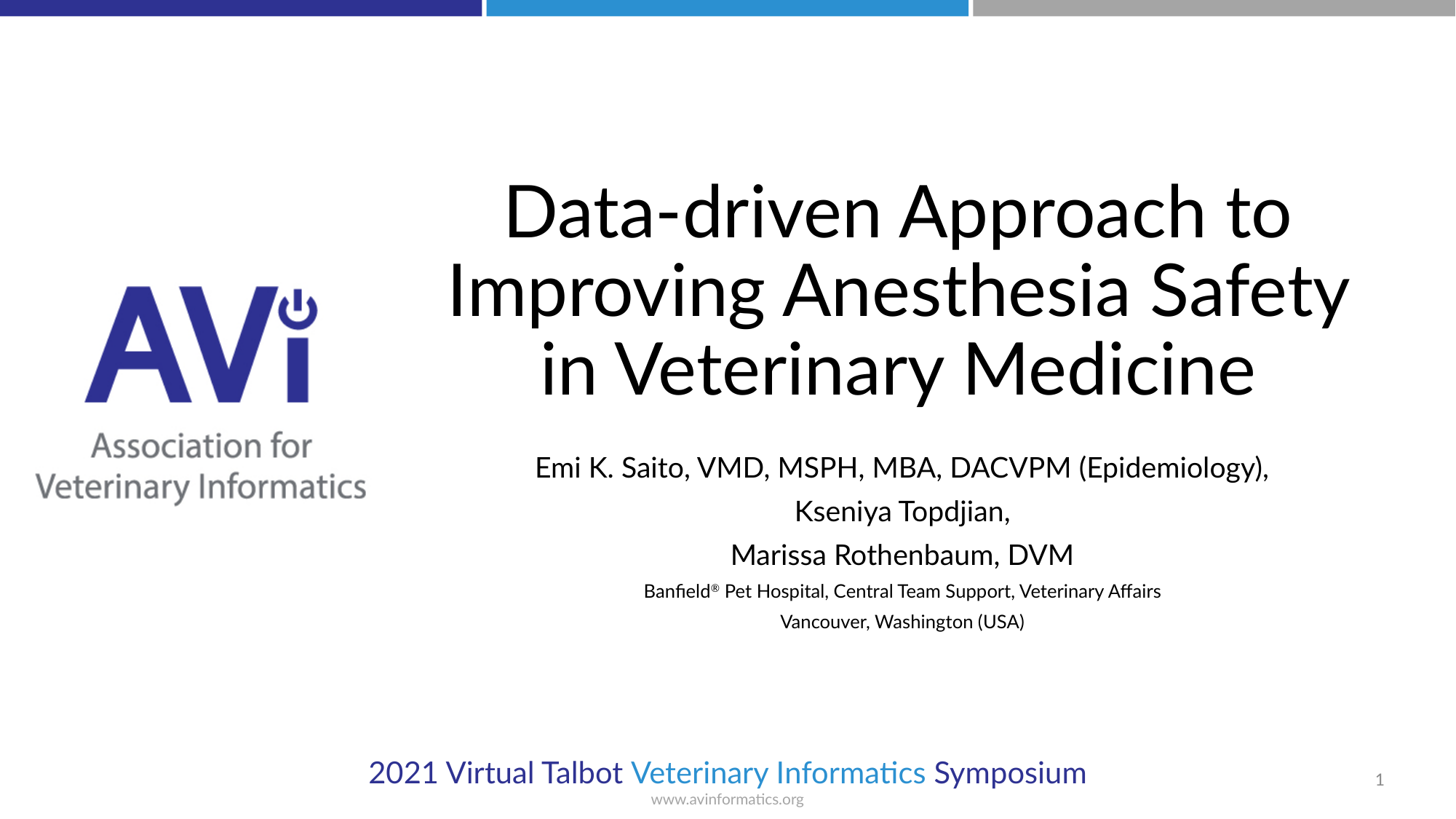

# Data-driven Approach to Improving Anesthesia Safety in Veterinary Medicine
Emi K. Saito, VMD, MSPH, MBA, DACVPM (Epidemiology),
Kseniya Topdjian,
Marissa Rothenbaum, DVM
Banfield® Pet Hospital, Central Team Support, Veterinary Affairs
Vancouver, Washington (USA)
1